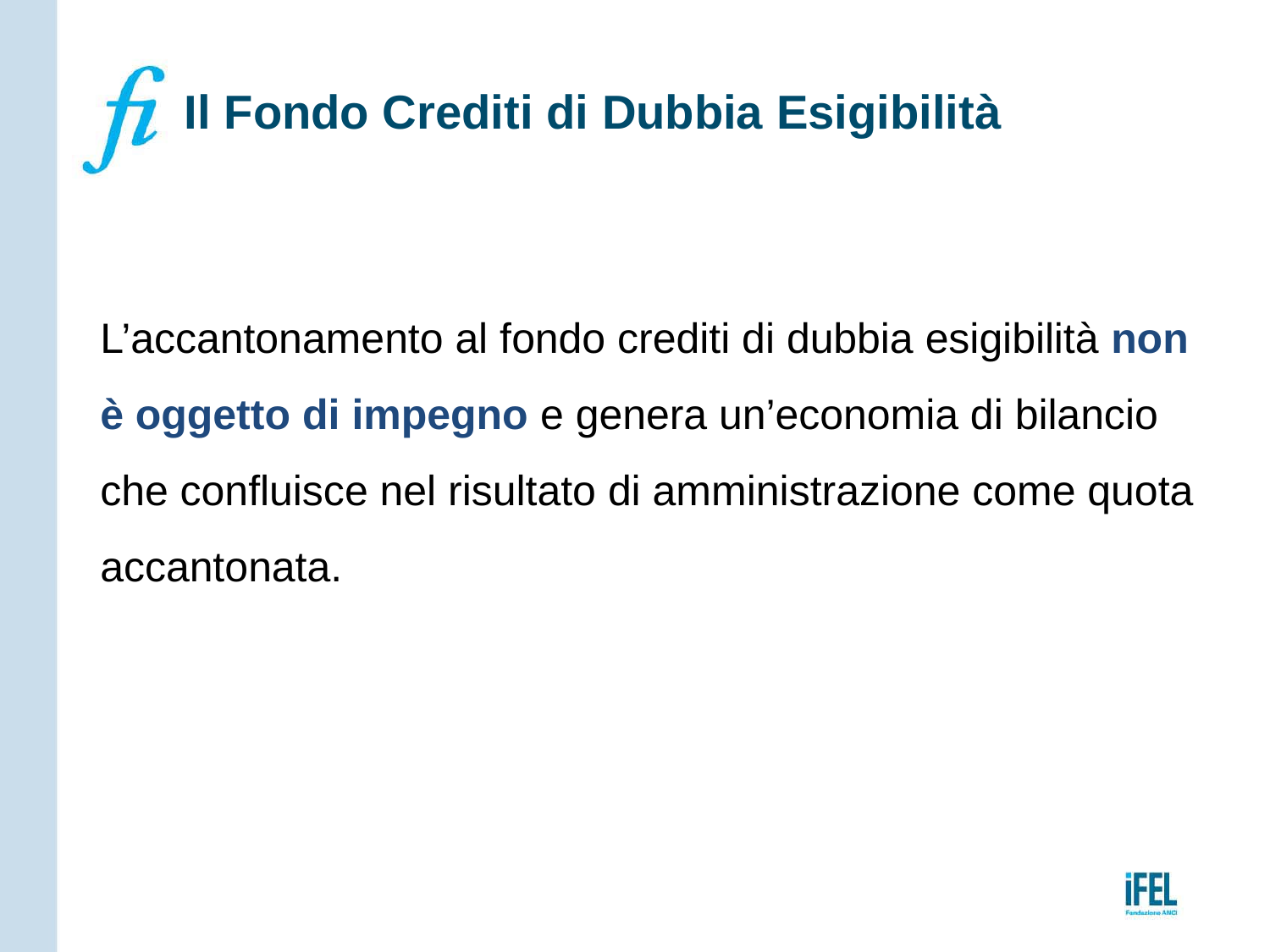

# Il Fondo Crediti di Dubbia Esigibilità

L’accantonamento al fondo crediti di dubbia esigibilità non è oggetto di impegno e genera un’economia di bilancio che confluisce nel risultato di amministrazione come quota accantonata.